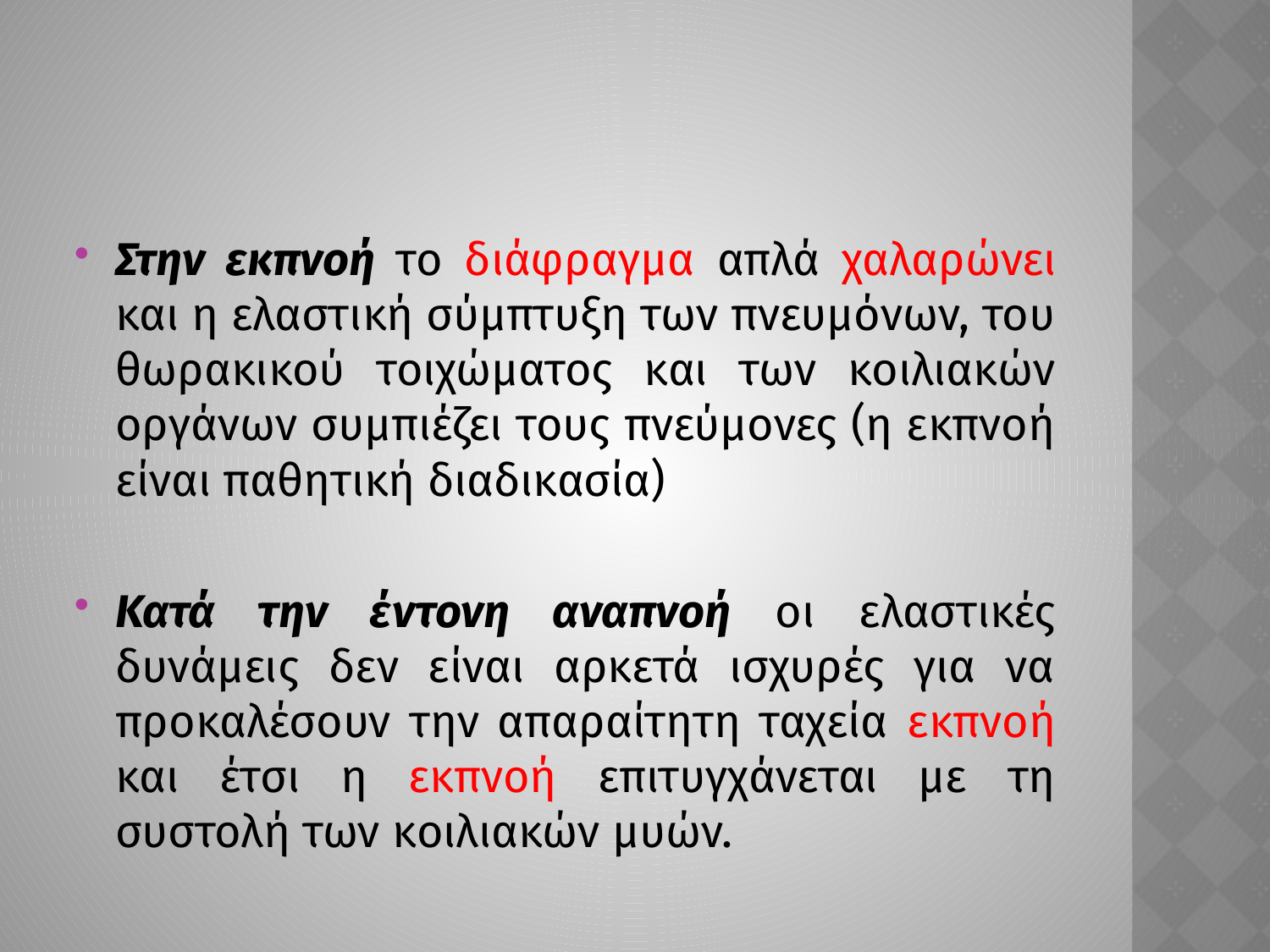

Στην εκπνοή το διάφραγμα απλά χαλαρώνει και η ελαστική σύμπτυξη των πνευμόνων, του θωρακικού τοιχώματος και των κοιλιακών οργάνων συμπιέζει τους πνεύμονες (η εκπνοή είναι παθητική διαδικασία)

Κατά την έντονη αναπνοή οι ελαστικές δυνάμεις δεν είναι αρκετά ισχυρές για να προκαλέσουν την απαραίτητη ταχεία εκπνοή και έτσι η εκπνοή επιτυγχάνεται με τη συστολή των κοιλιακών μυών.